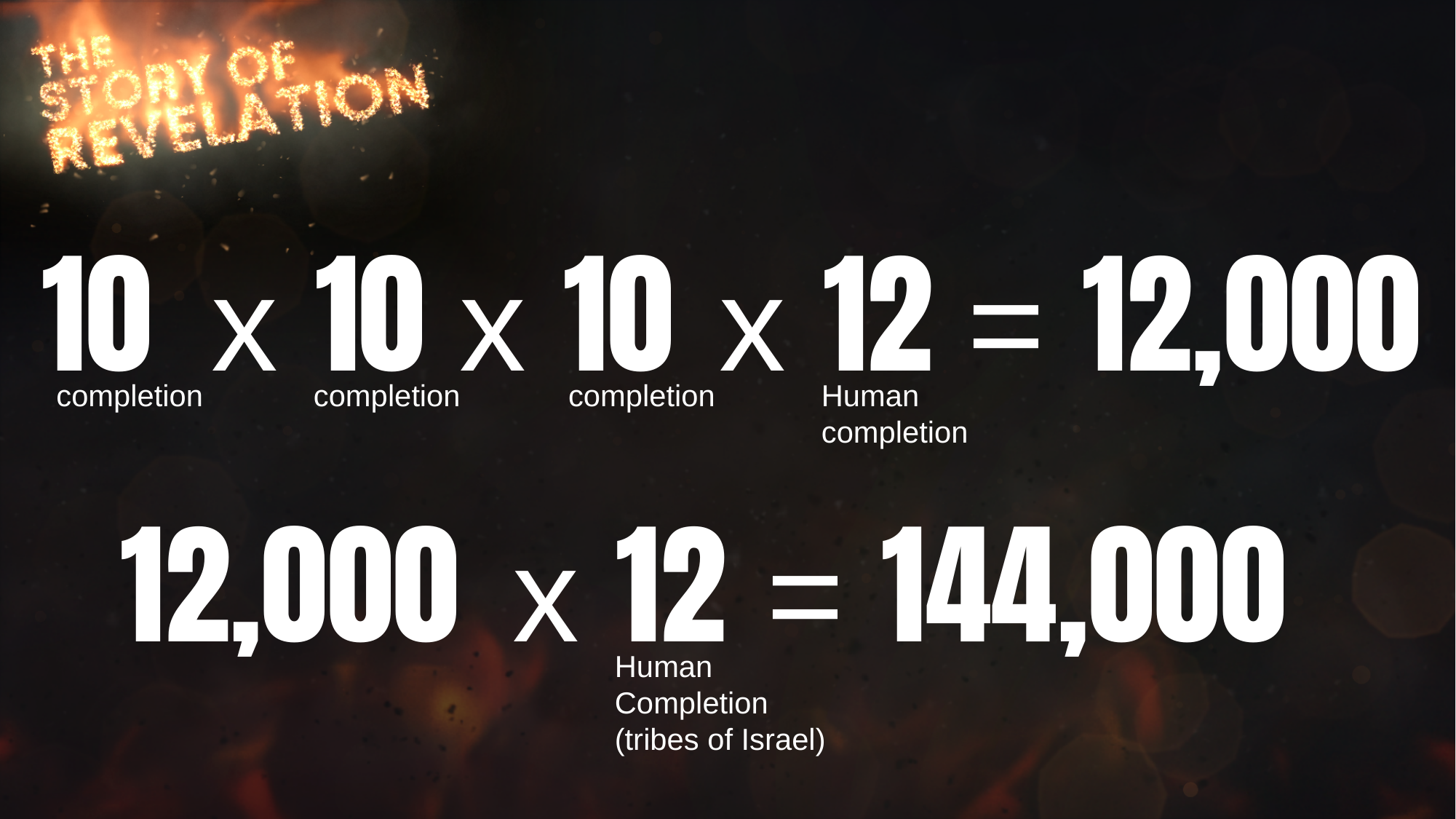

10
x 10
x 10
x 12
= 12,000
completion
completion
completion
Human
completion
12,000
x 12
= 144,000
Human
Completion
(tribes of Israel)